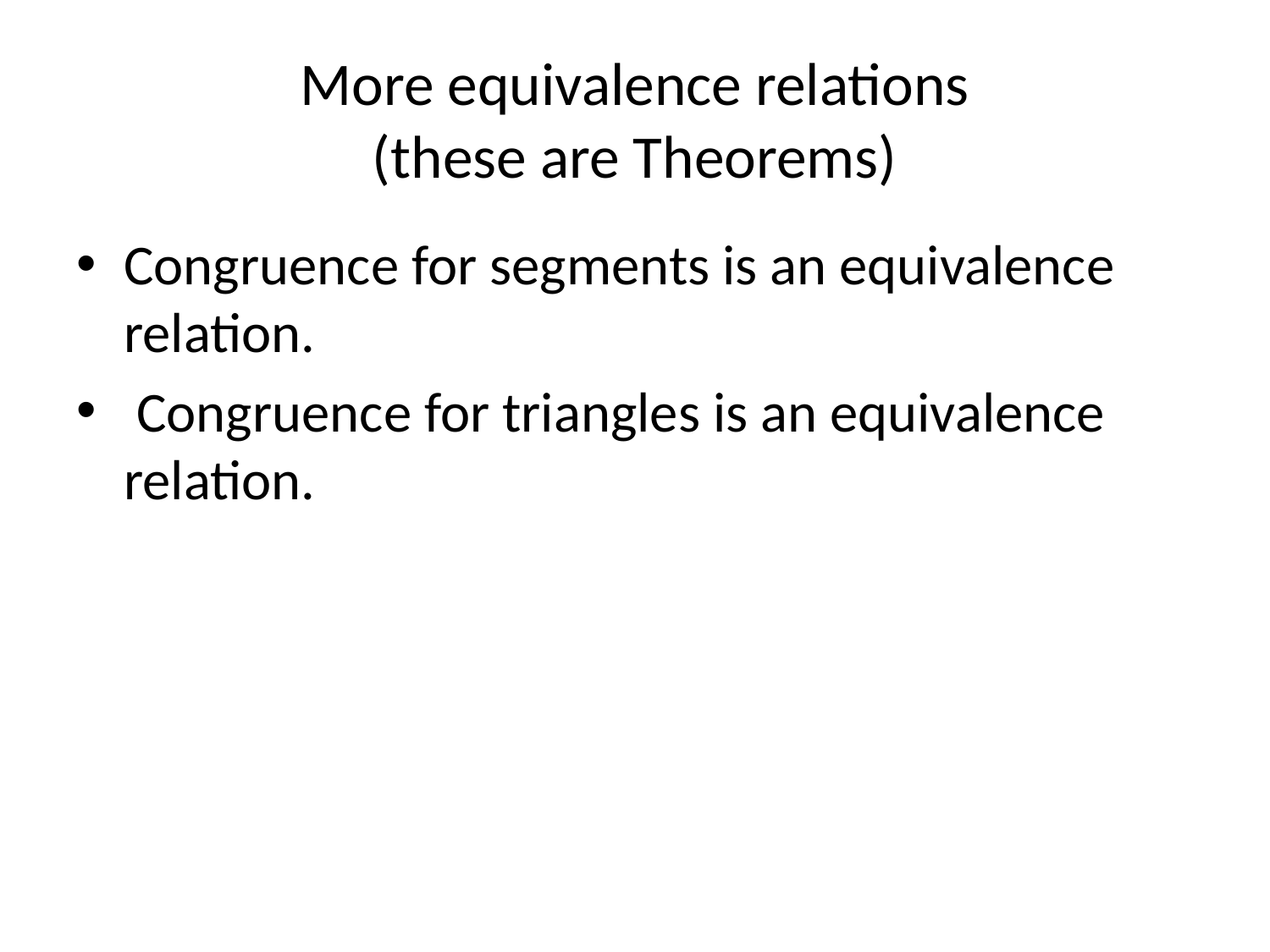

# More equivalence relations (these are Theorems)
Congruence for segments is an equivalence relation.
 Congruence for triangles is an equivalence relation.